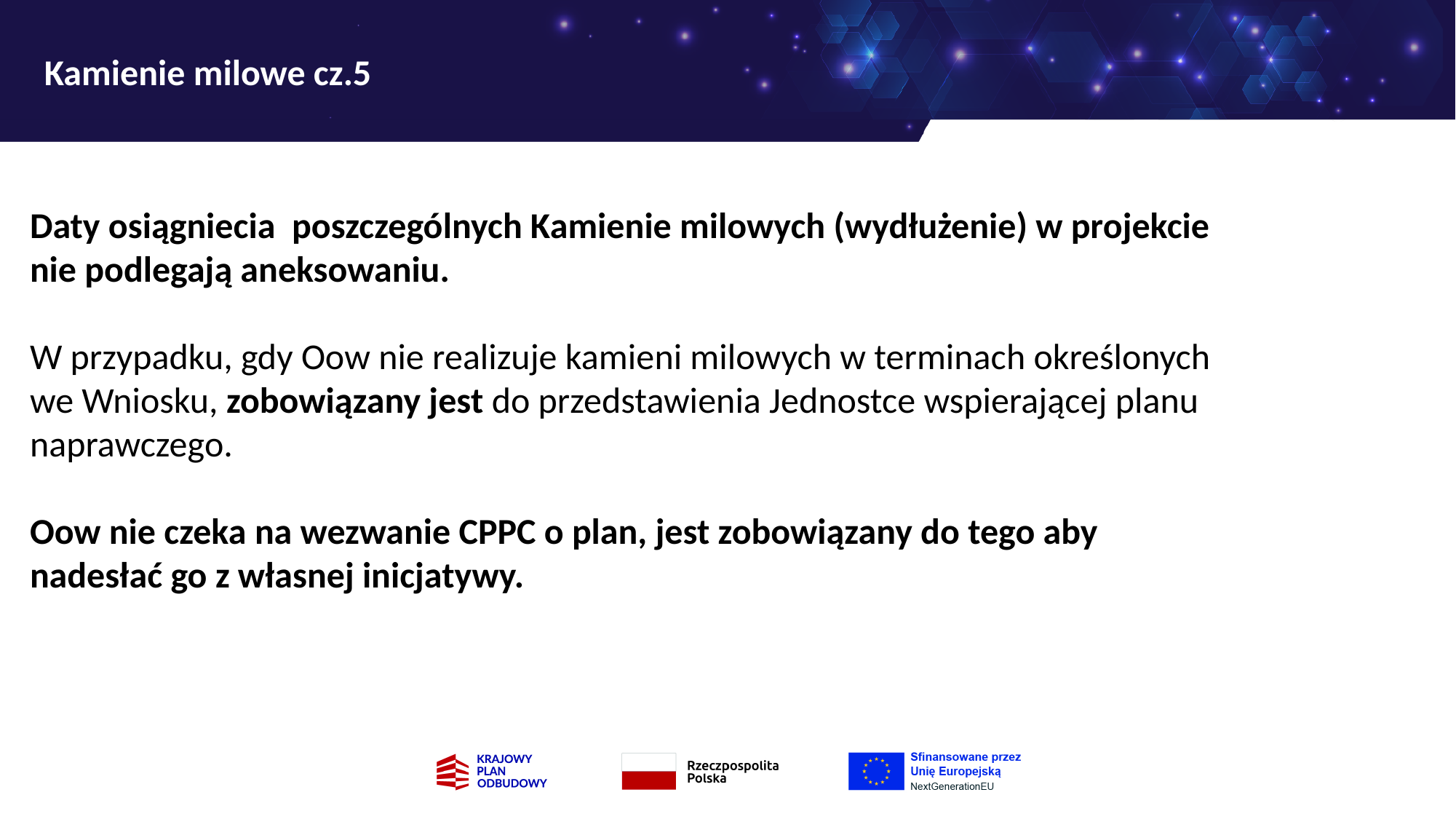

# Kamienie milowe cz.5

Daty osiągniecia  poszczególnych Kamienie milowych (wydłużenie) w projekcie  nie podlegają aneksowaniu.

W przypadku, gdy Oow nie realizuje kamieni milowych w terminach określonych we Wniosku, zobowiązany jest do przedstawienia Jednostce wspierającej planu naprawczego.

Oow nie czeka na wezwanie CPPC o plan, jest zobowiązany do tego aby nadesłać go z własnej inicjatywy.